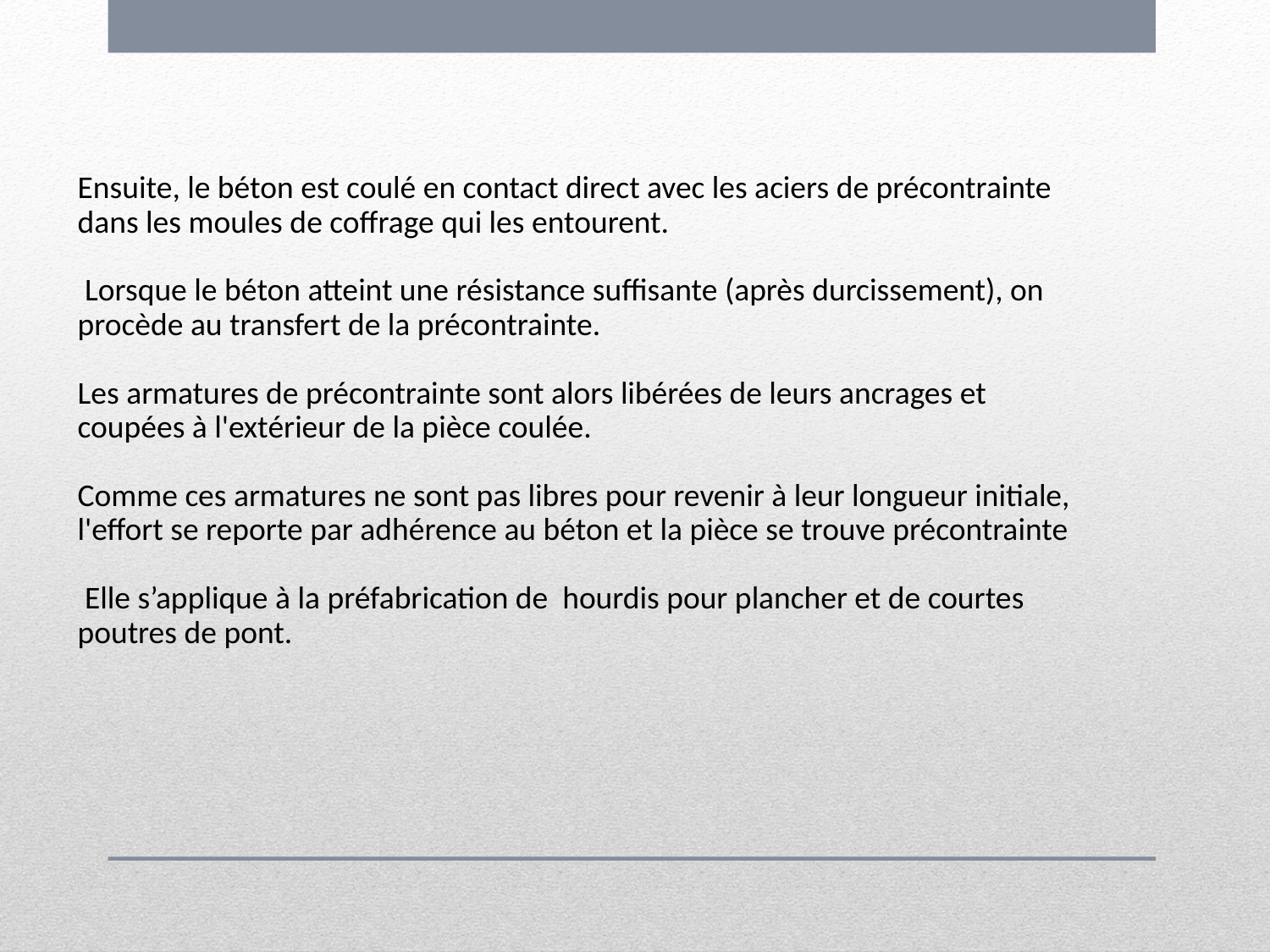

Ensuite, le béton est coulé en contact direct avec les aciers de précontrainte dans les moules de coffrage qui les entourent.

 Lorsque le béton atteint une résistance suffisante (après durcissement), on procède au transfert de la précontrainte.

Les armatures de précontrainte sont alors libérées de leurs ancrages et coupées à l'extérieur de la pièce coulée.

Comme ces armatures ne sont pas libres pour revenir à leur longueur initiale, l'effort se reporte par adhérence au béton et la pièce se trouve précontrainte

 Elle s’applique à la préfabrication de  hourdis pour plancher et de courtes poutres de pont.